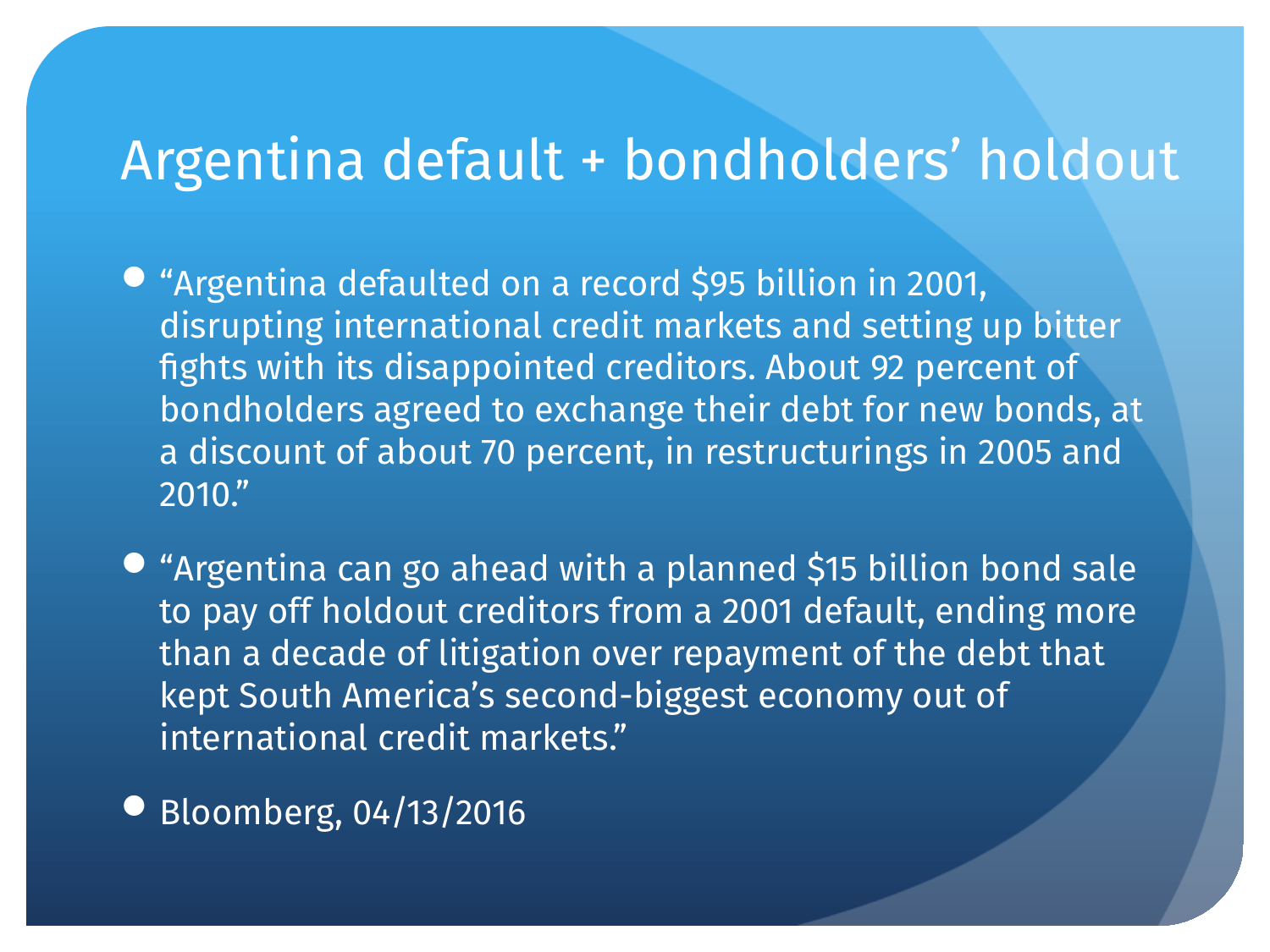

# Argentina default + bondholders’ holdout
“Argentina defaulted on a record $95 billion in 2001, disrupting international credit markets and setting up bitter fights with its disappointed creditors. About 92 percent of bondholders agreed to exchange their debt for new bonds, at a discount of about 70 percent, in restructurings in 2005 and 2010.”
“Argentina can go ahead with a planned $15 billion bond sale to pay off holdout creditors from a 2001 default, ending more than a decade of litigation over repayment of the debt that kept South America’s second-biggest economy out of international credit markets.”
Bloomberg, 04/13/2016